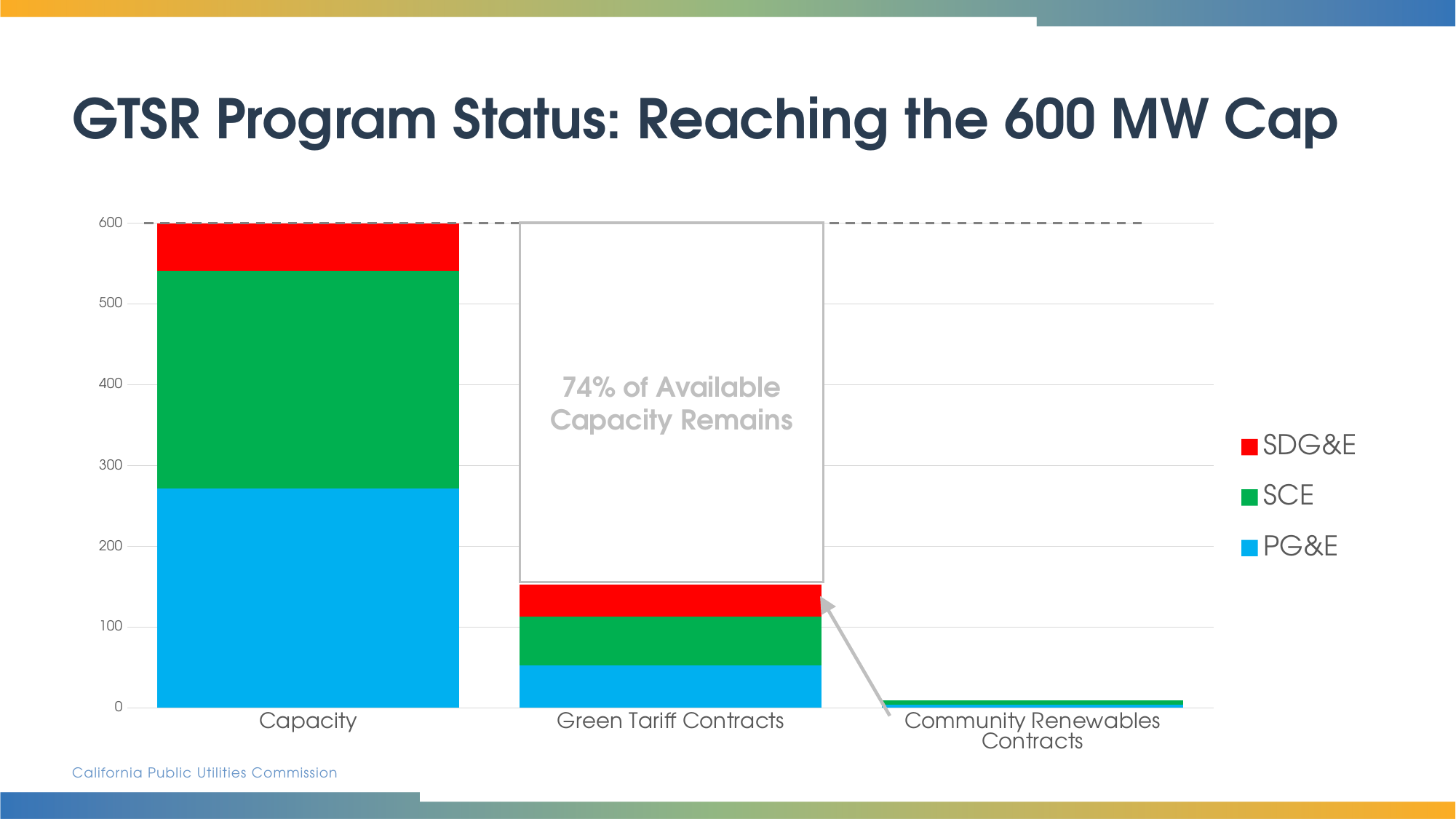

# GTSR Program Status: Reaching the 600 MW Cap

### Chart

| Category | PG&E | SCE | SDG&E |
|---|---|---|---|
| Capacity | 272.0 | 269.0 | 59.0 |
| Green Tariff Contracts | 52.75 | 60.0 | 40.0 |
| Community Renewables Contracts | 3.65 | 6.0 | 0.0 |
74% of Available Capacity Remains